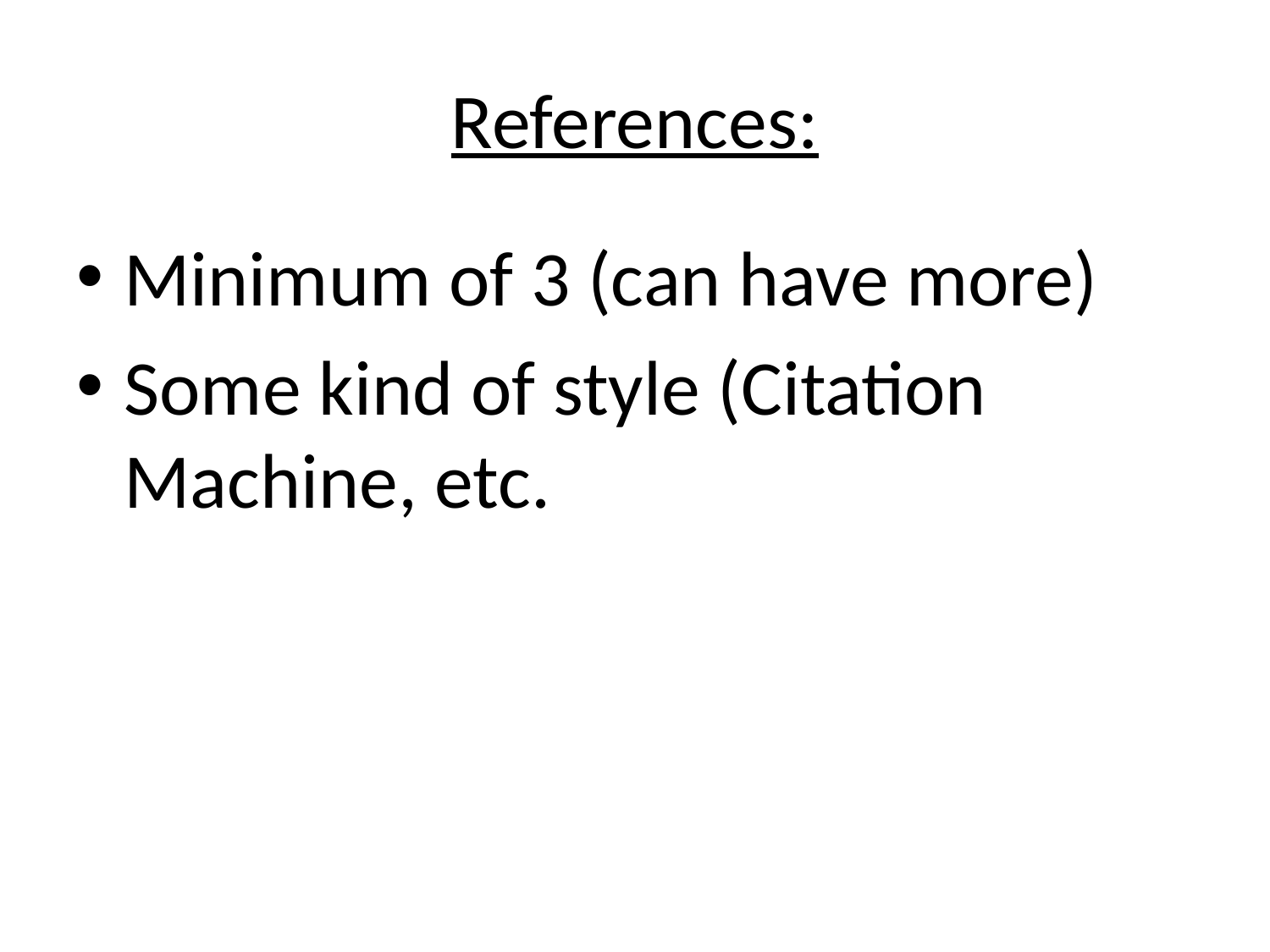

# References:
Minimum of 3 (can have more)
Some kind of style (Citation Machine, etc.